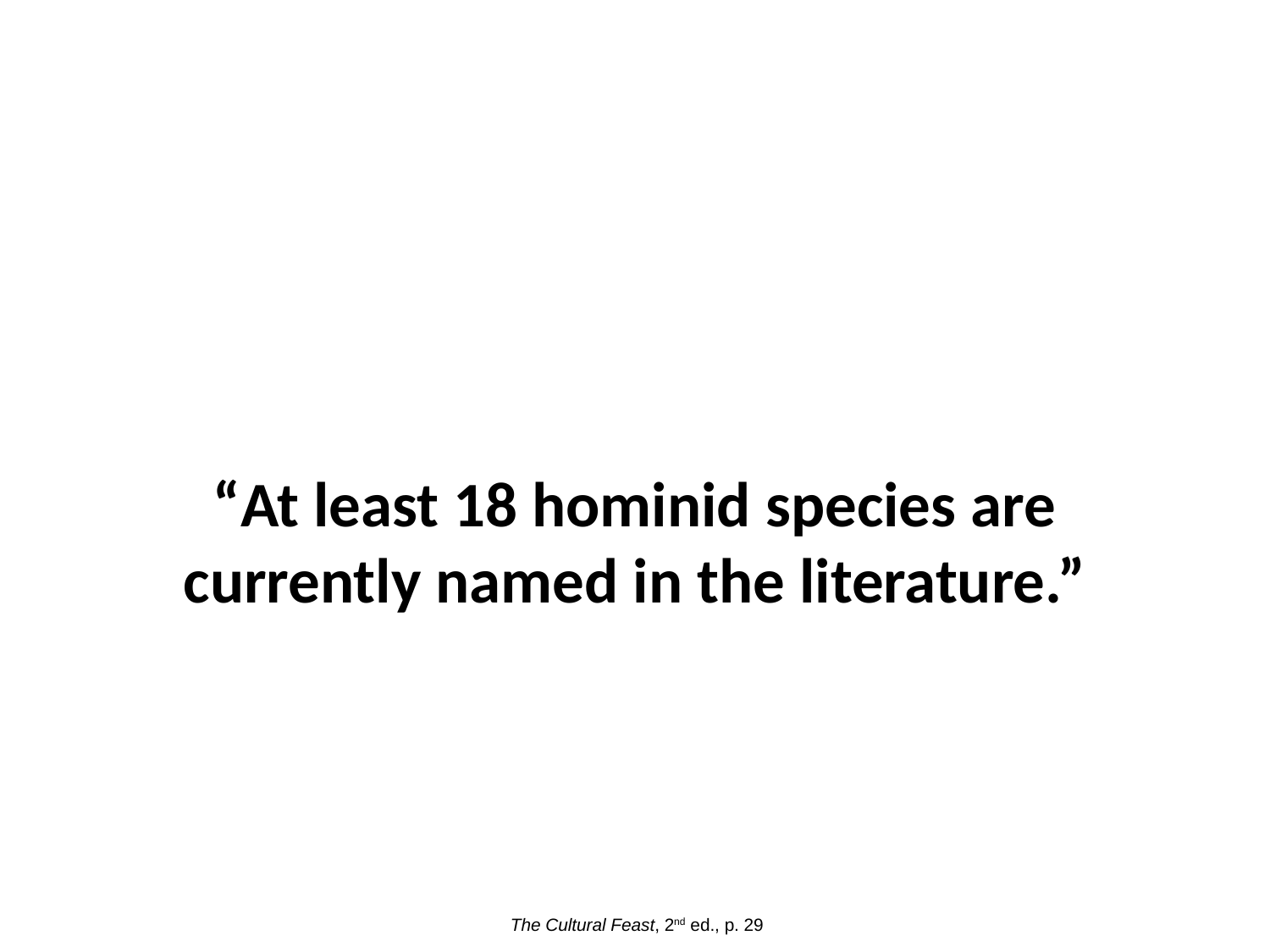

“At least 18 hominid species are currently named in the literature.”
The Cultural Feast, 2nd ed., p. 29